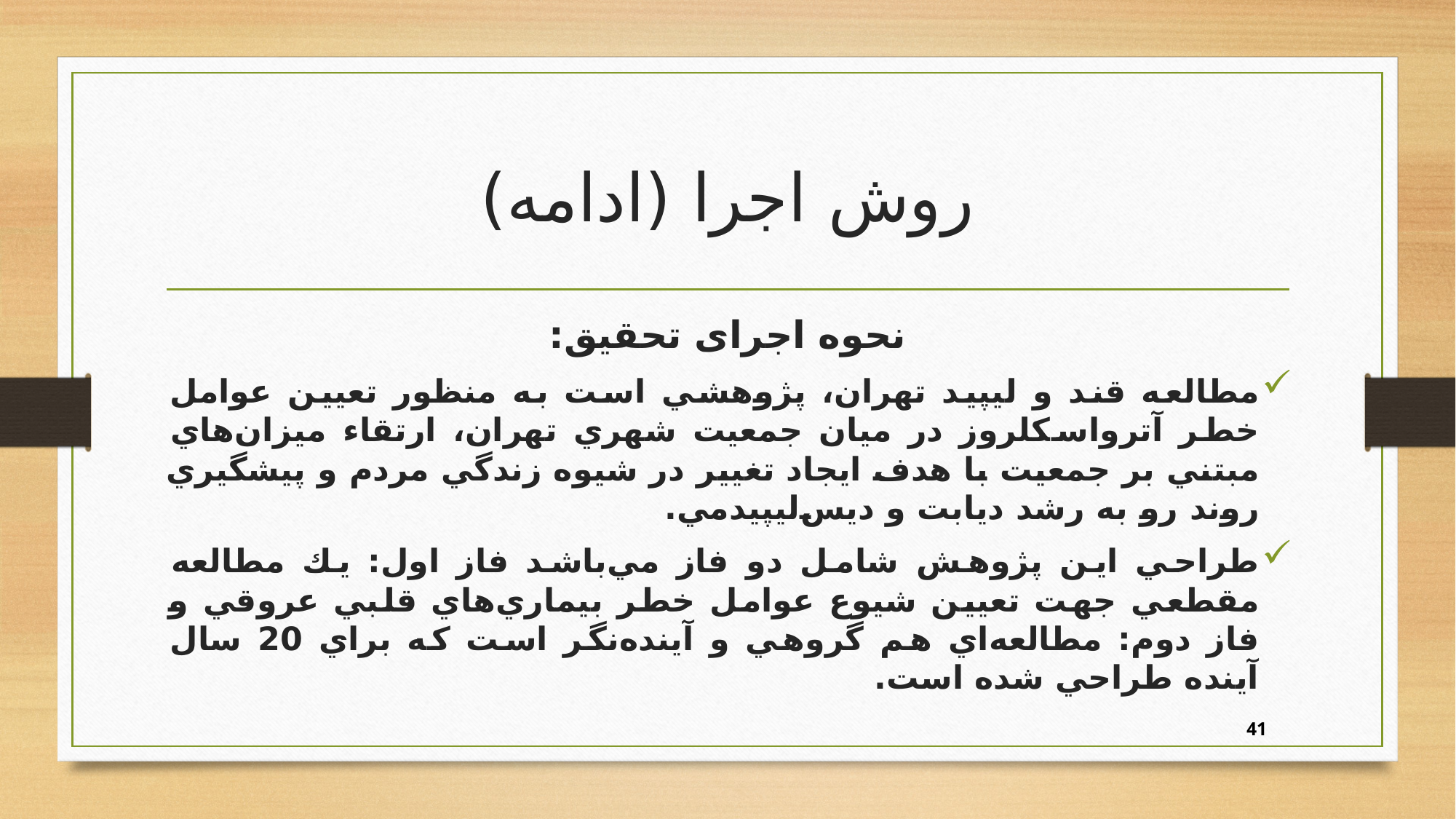

# روش اجرا (ادامه)
نحوه اجرای تحقیق:
مطالعه قند و ليپيد تهران، پژوهشي است به منظور تعيين عوامل خطر آترواسكلروز در ميان جمعيت شهري تهران، ارتقاء ميزان‌هاي مبتني بر جمعيت با هدف ايجاد تغيير در شيوه زندگي مردم و پيشگيري روند رو به رشد ديابت و ديس‌ليپيدمي.
طراحي اين پژوهش شامل دو فاز مي‌باشد فاز اول: يك مطالعه مقطعي جهت تعيين شيوع عوامل خطر بيماري‌هاي قلبي عروقي و فاز دوم: مطالعه‌اي هم گروهي و آينده‌نگر است كه براي 20 سال آينده طراحي شده است.
41